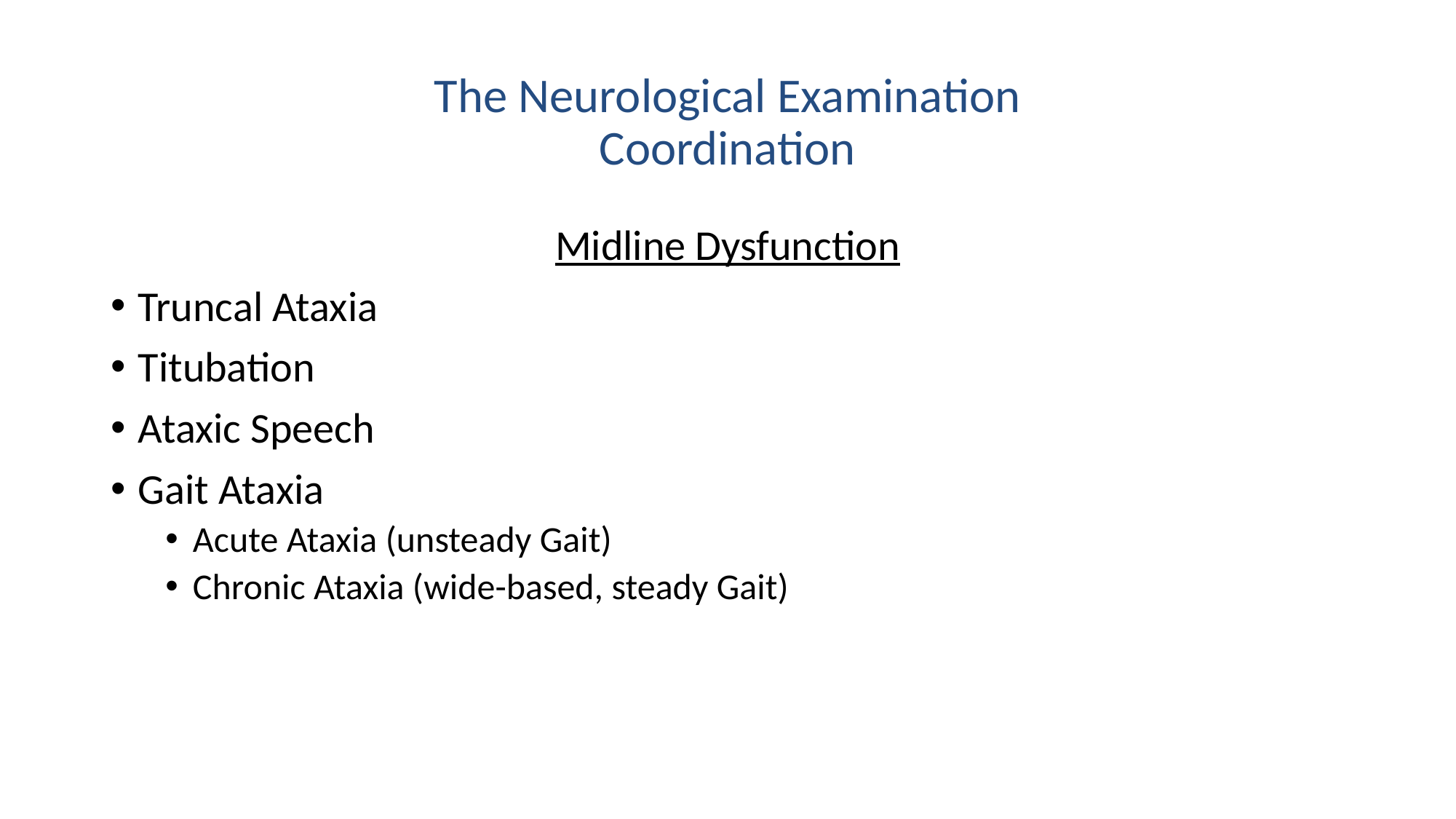

# The Neurological Examination Coordination
Midline Dysfunction
Truncal Ataxia
Titubation
Ataxic Speech
Gait Ataxia
Acute Ataxia (unsteady Gait)
Chronic Ataxia (wide-based, steady Gait)